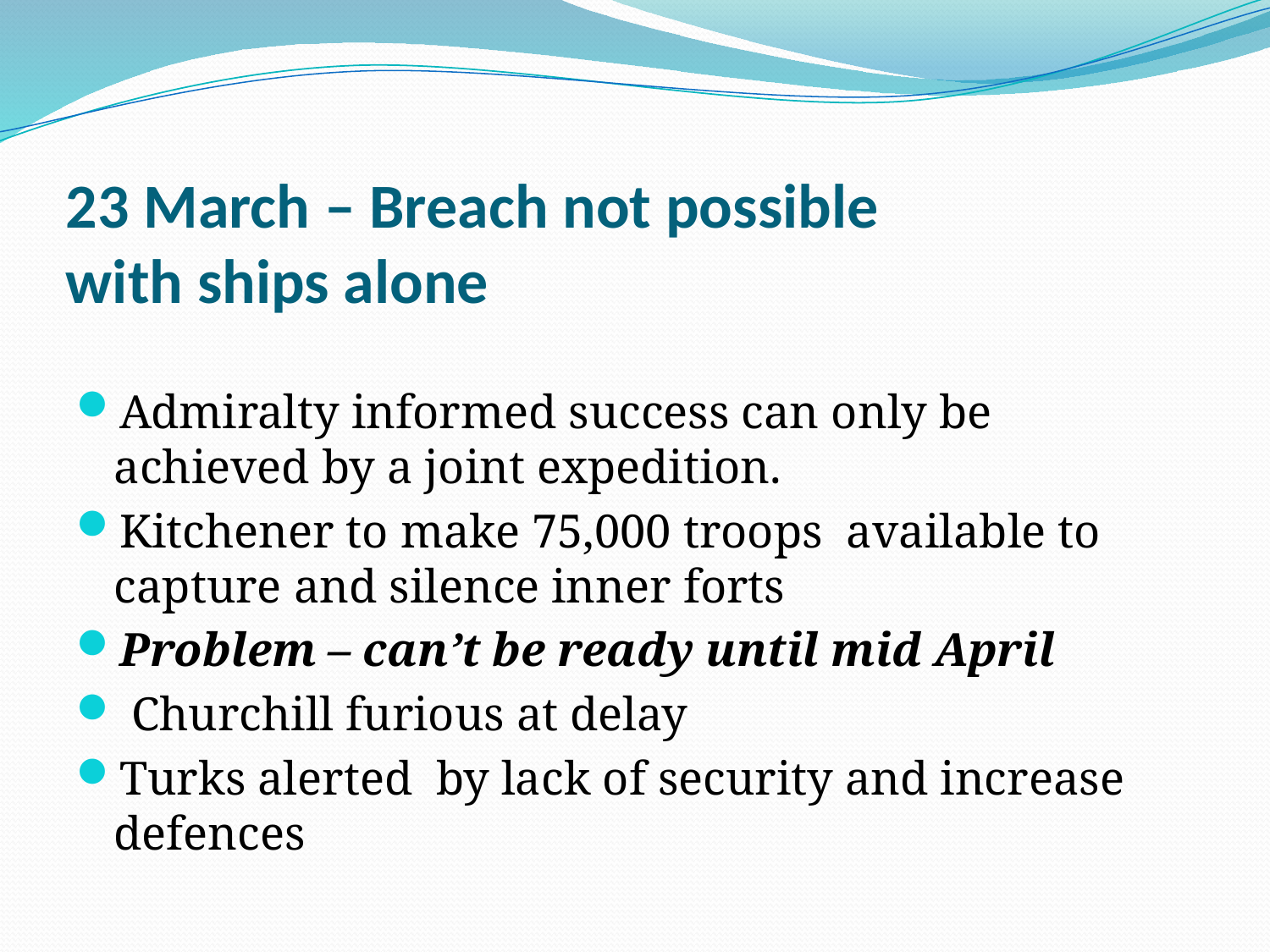

# 23 March – Breach not possible    		       with ships alone
Admiralty informed success can only be achieved by a joint expedition.
Kitchener to make 75,000 troops  available to capture and silence inner forts
Problem – can’t be ready until mid April
 Churchill furious at delay
Turks alerted  by lack of security and increase defences